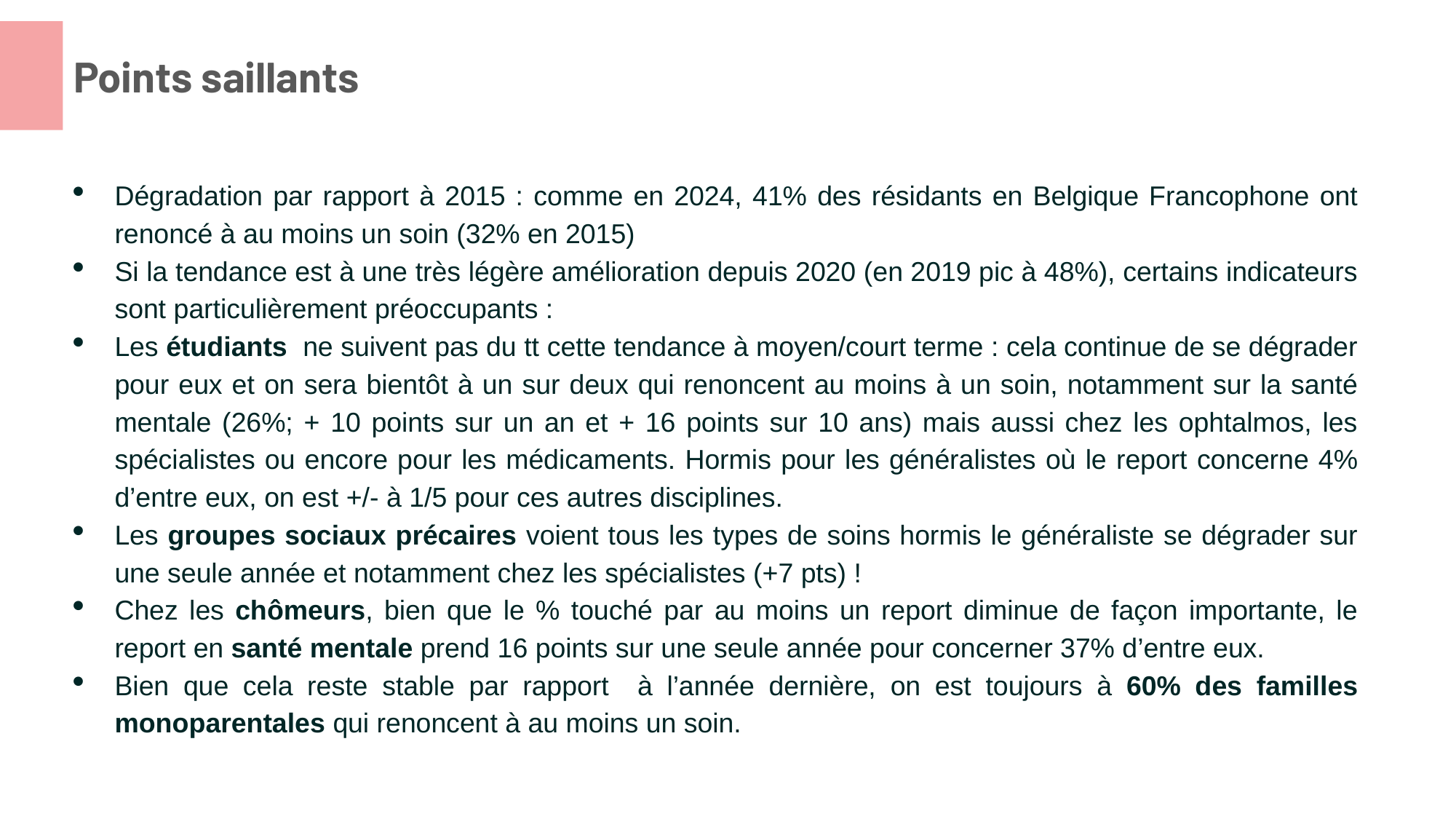

# Points saillants

Dégradation par rapport à 2015 : comme en 2024, 41% des résidants en Belgique Francophone ont renoncé à au moins un soin (32% en 2015)
Si la tendance est à une très légère amélioration depuis 2020 (en 2019 pic à 48%), certains indicateurs sont particulièrement préoccupants :
Les étudiants  ne suivent pas du tt cette tendance à moyen/court terme : cela continue de se dégrader pour eux et on sera bientôt à un sur deux qui renoncent au moins à un soin, notamment sur la santé mentale (26%; + 10 points sur un an et + 16 points sur 10 ans) mais aussi chez les ophtalmos, les spécialistes ou encore pour les médicaments. Hormis pour les généralistes où le report concerne 4% d’entre eux, on est +/- à 1/5 pour ces autres disciplines.
Les groupes sociaux précaires voient tous les types de soins hormis le généraliste se dégrader sur une seule année et notamment chez les spécialistes (+7 pts) !
Chez les chômeurs, bien que le % touché par au moins un report diminue de façon importante, le report en santé mentale prend 16 points sur une seule année pour concerner 37% d’entre eux.
Bien que cela reste stable par rapport  à l’année dernière, on est toujours à 60% des familles monoparentales qui renoncent à au moins un soin.